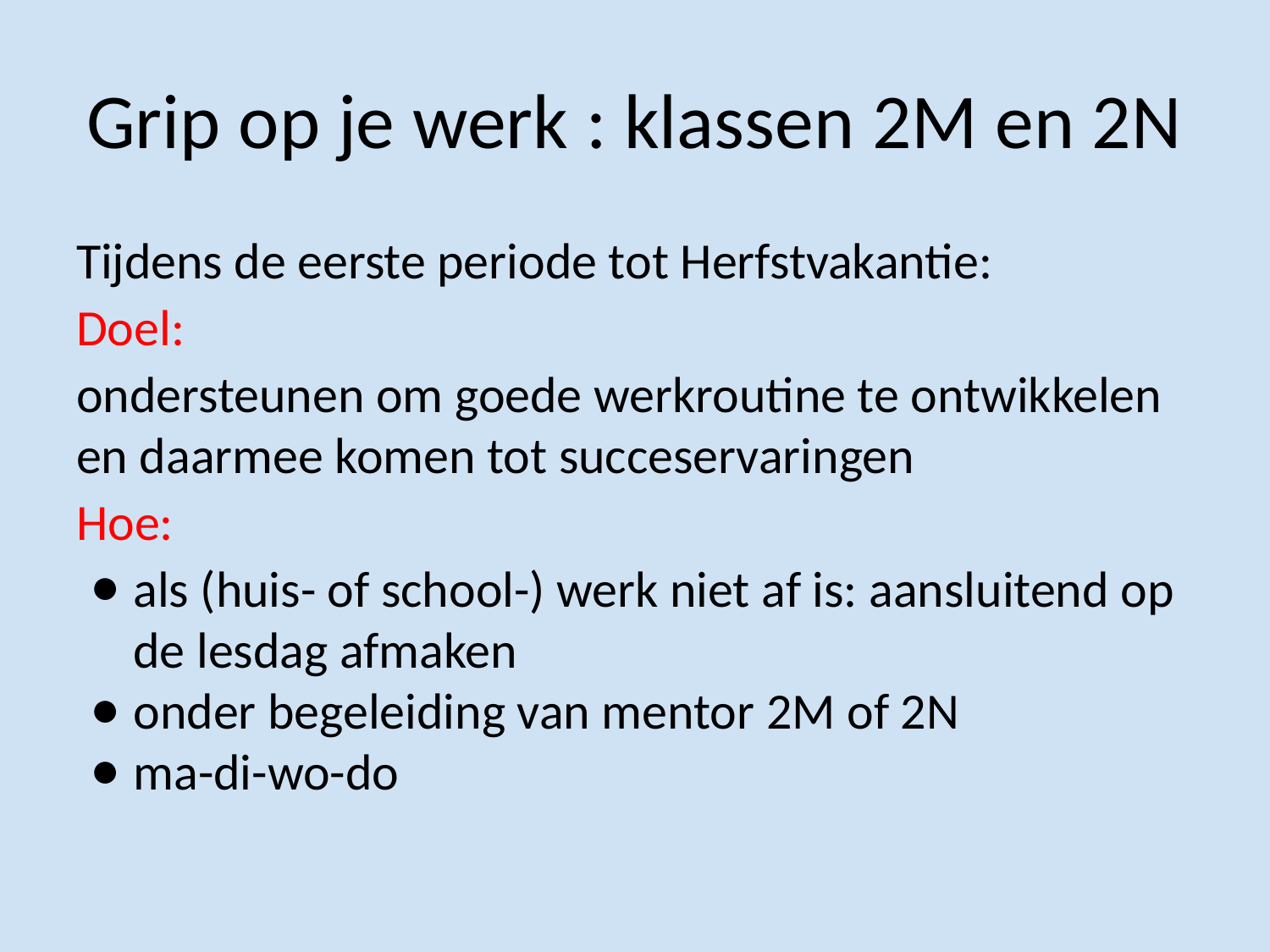

# Grip op je werk : klassen 2M en 2N
Tijdens de eerste periode tot Herfstvakantie:
Doel:
ondersteunen om goede werkroutine te ontwikkelen en daarmee komen tot succeservaringen
Hoe:
als (huis- of school-) werk niet af is: aansluitend op de lesdag afmaken
onder begeleiding van mentor 2M of 2N
ma-di-wo-do